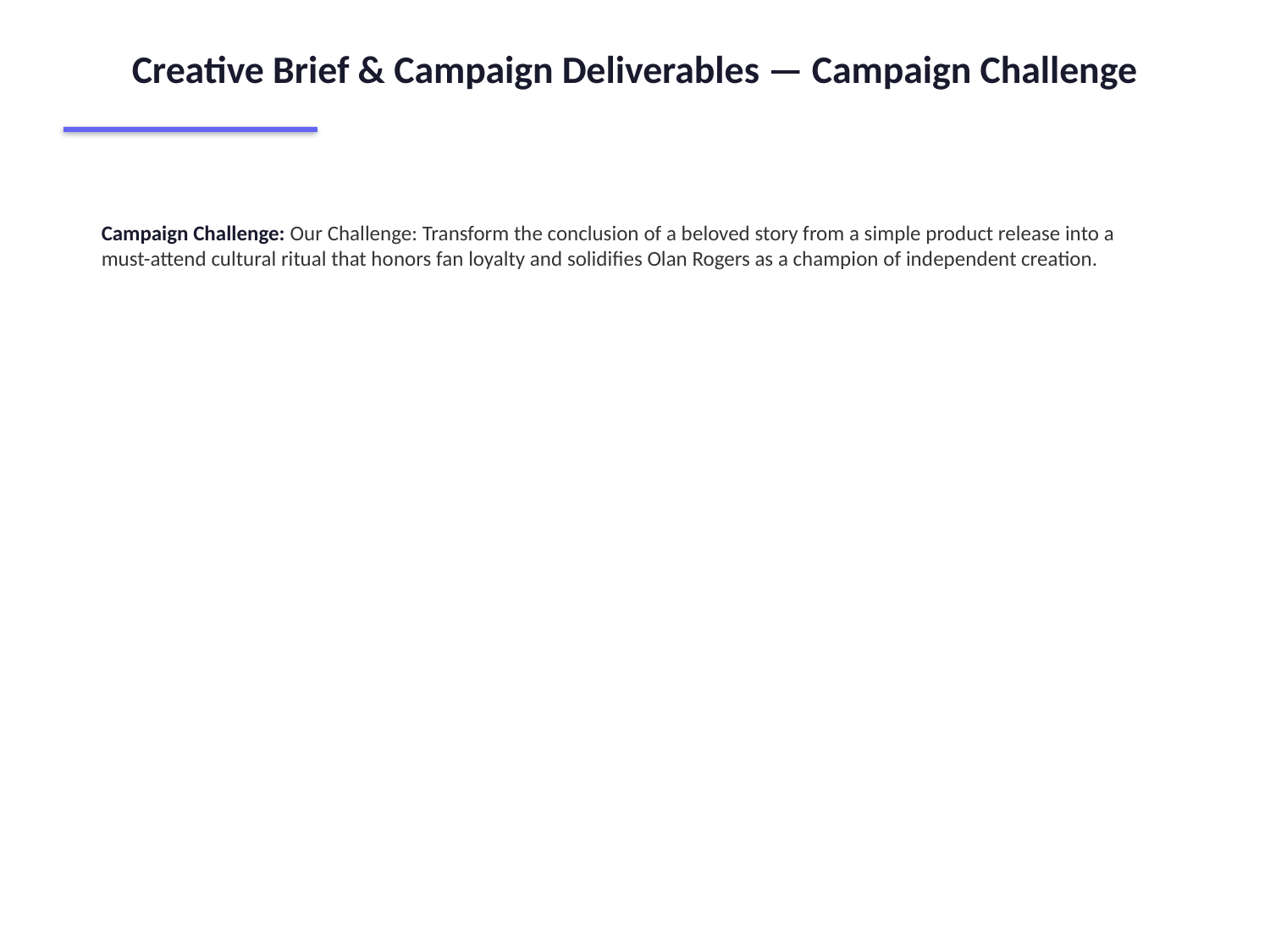

Creative Brief & Campaign Deliverables — Campaign Challenge

Campaign Challenge: Our Challenge: Transform the conclusion of a beloved story from a simple product release into a must-attend cultural ritual that honors fan loyalty and solidifies Olan Rogers as a champion of independent creation.